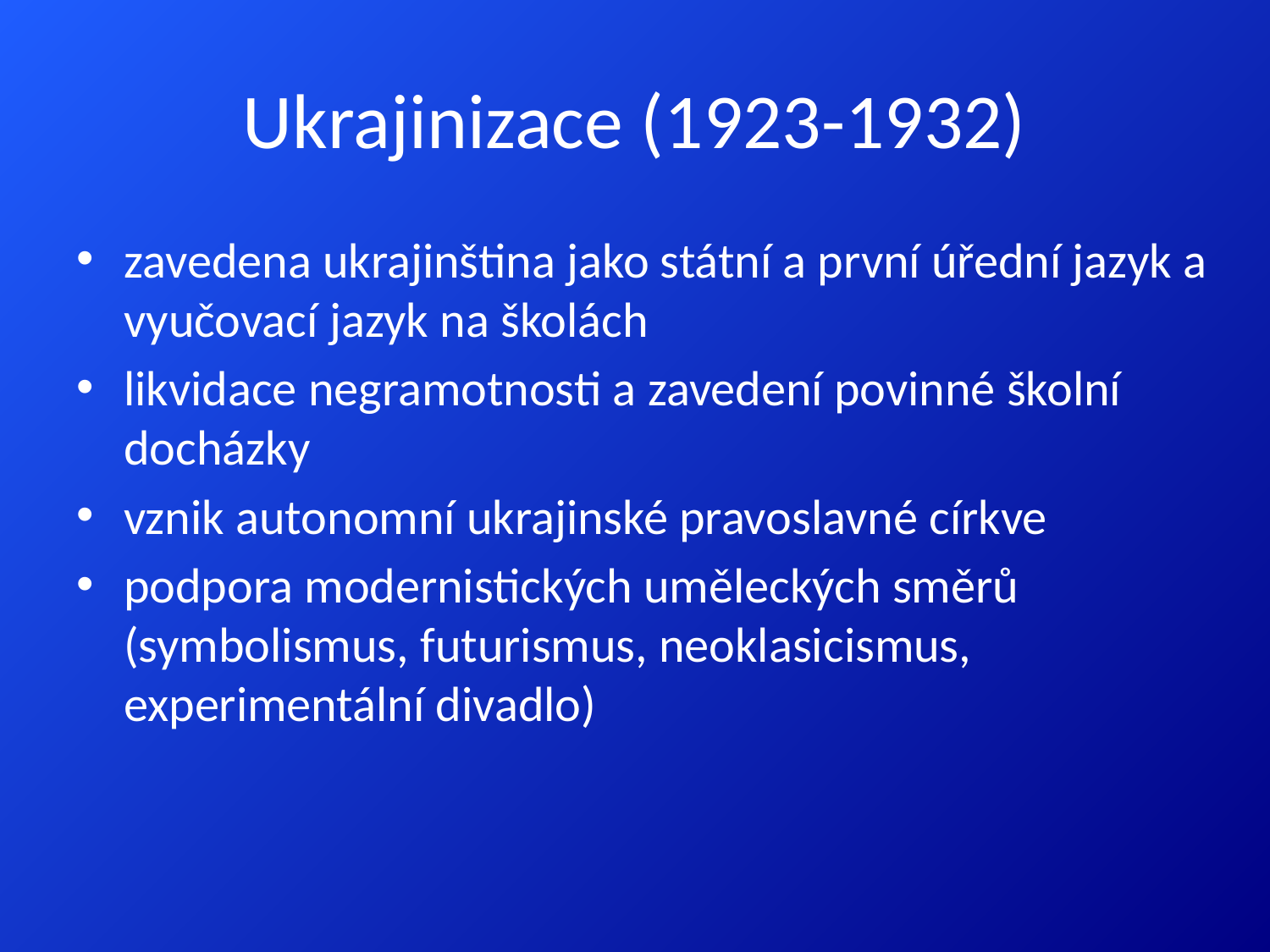

# Ukrajinizace (1923-1932)
zavedena ukrajinština jako státní a první úřední jazyk a vyučovací jazyk na školách
likvidace negramotnosti a zavedení povinné školní docházky
vznik autonomní ukrajinské pravoslavné církve
podpora modernistických uměleckých směrů (symbolismus, futurismus, neoklasicismus, experimentální divadlo)